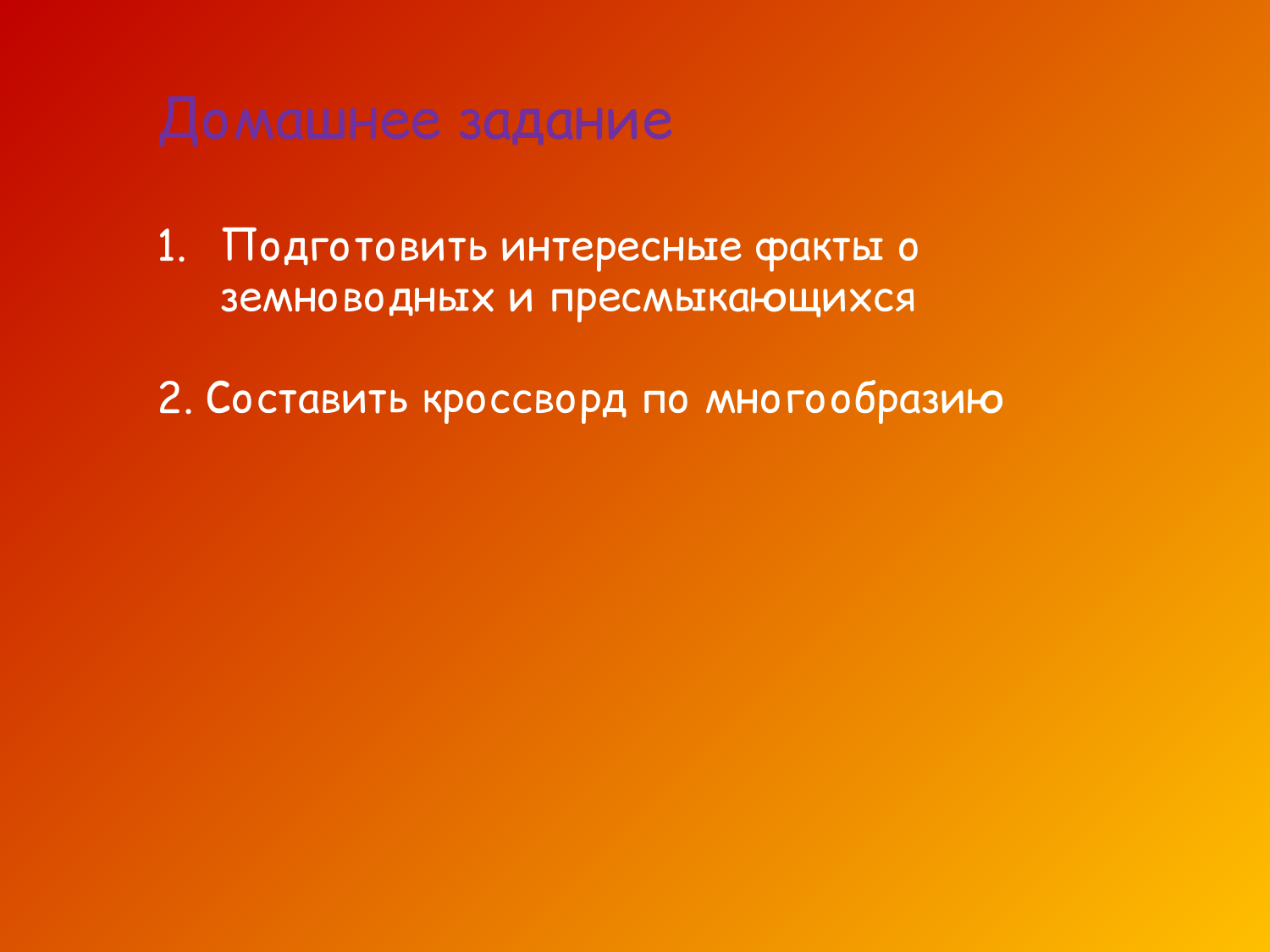

Домашнее задание

Подготовить интересные факты о земноводных и пресмыкающихся

2. Составить кроссворд по многообразию